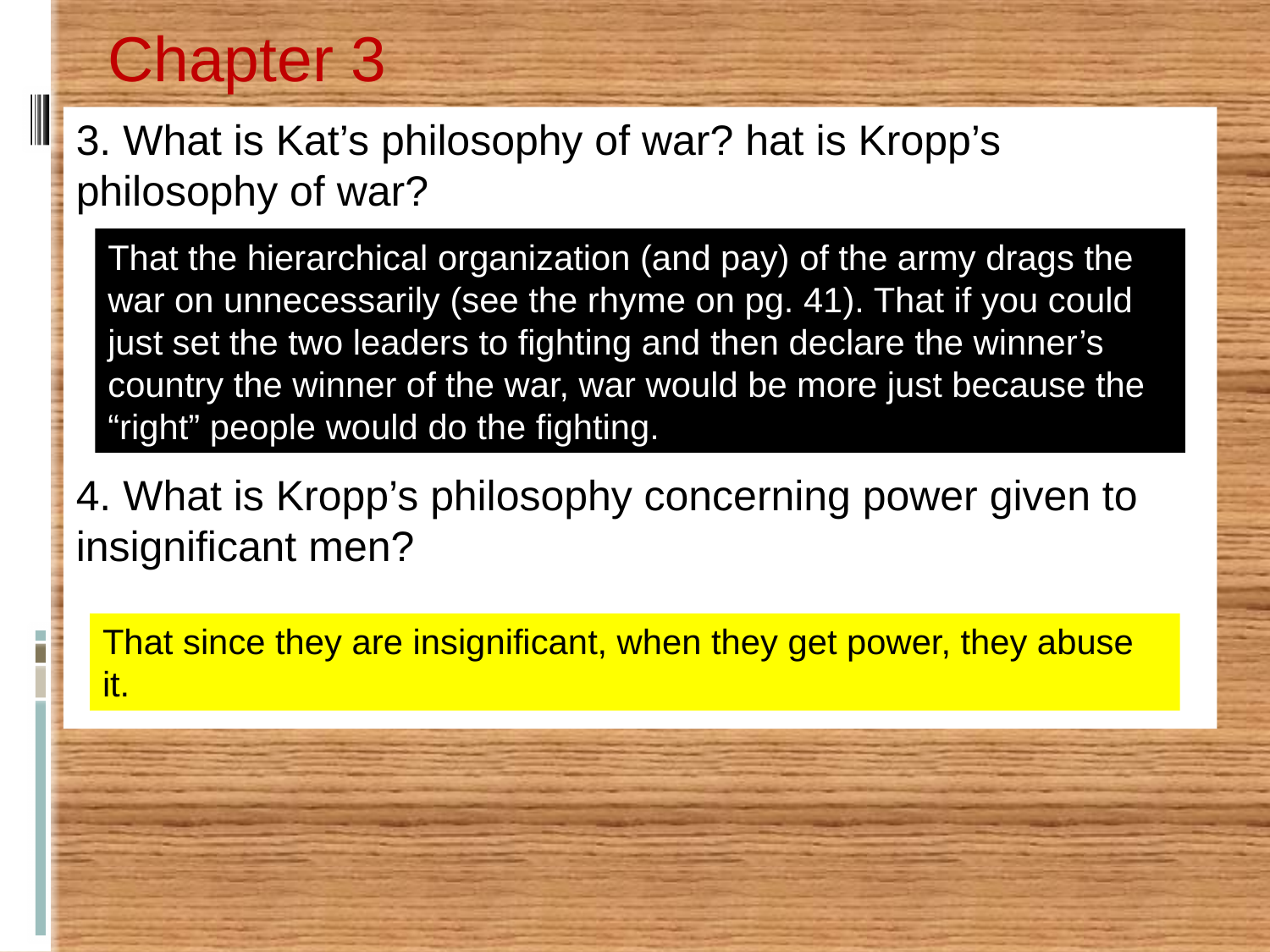

Chapter 3
3. What is Kat’s philosophy of war? hat is Kropp’s philosophy of war?

4. What is Kropp’s philosophy concerning power given to insignificant men?

That the hierarchical organization (and pay) of the army drags the war on unnecessarily (see the rhyme on pg. 41). That if you could just set the two leaders to fighting and then declare the winner’s country the winner of the war, war would be more just because the “right” people would do the fighting.
That since they are insignificant, when they get power, they abuse it.